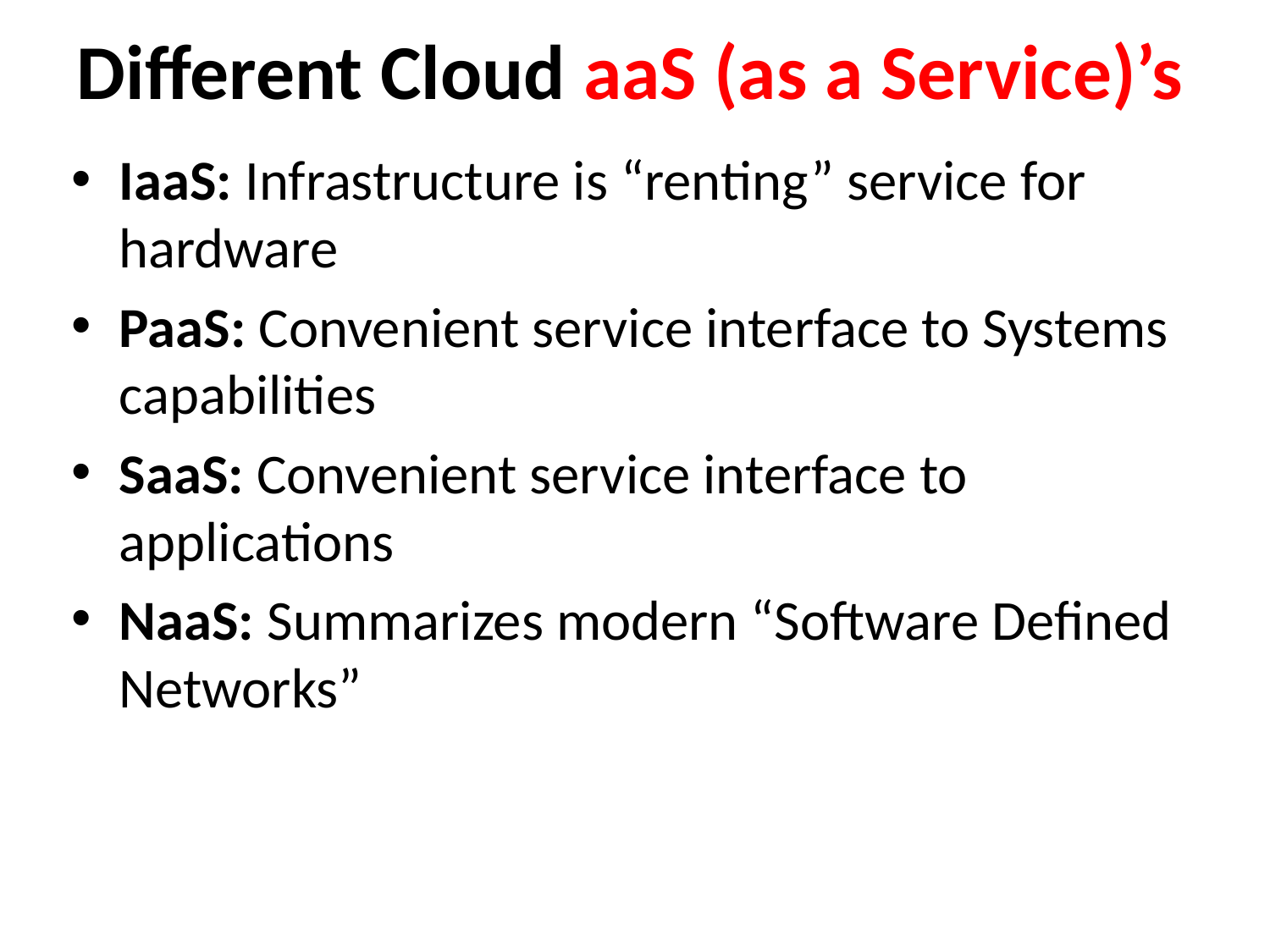

# Different Cloud aaS (as a Service)’s
IaaS: Infrastructure is “renting” service for hardware
PaaS: Convenient service interface to Systems capabilities
SaaS: Convenient service interface to applications
NaaS: Summarizes modern “Software Defined Networks”